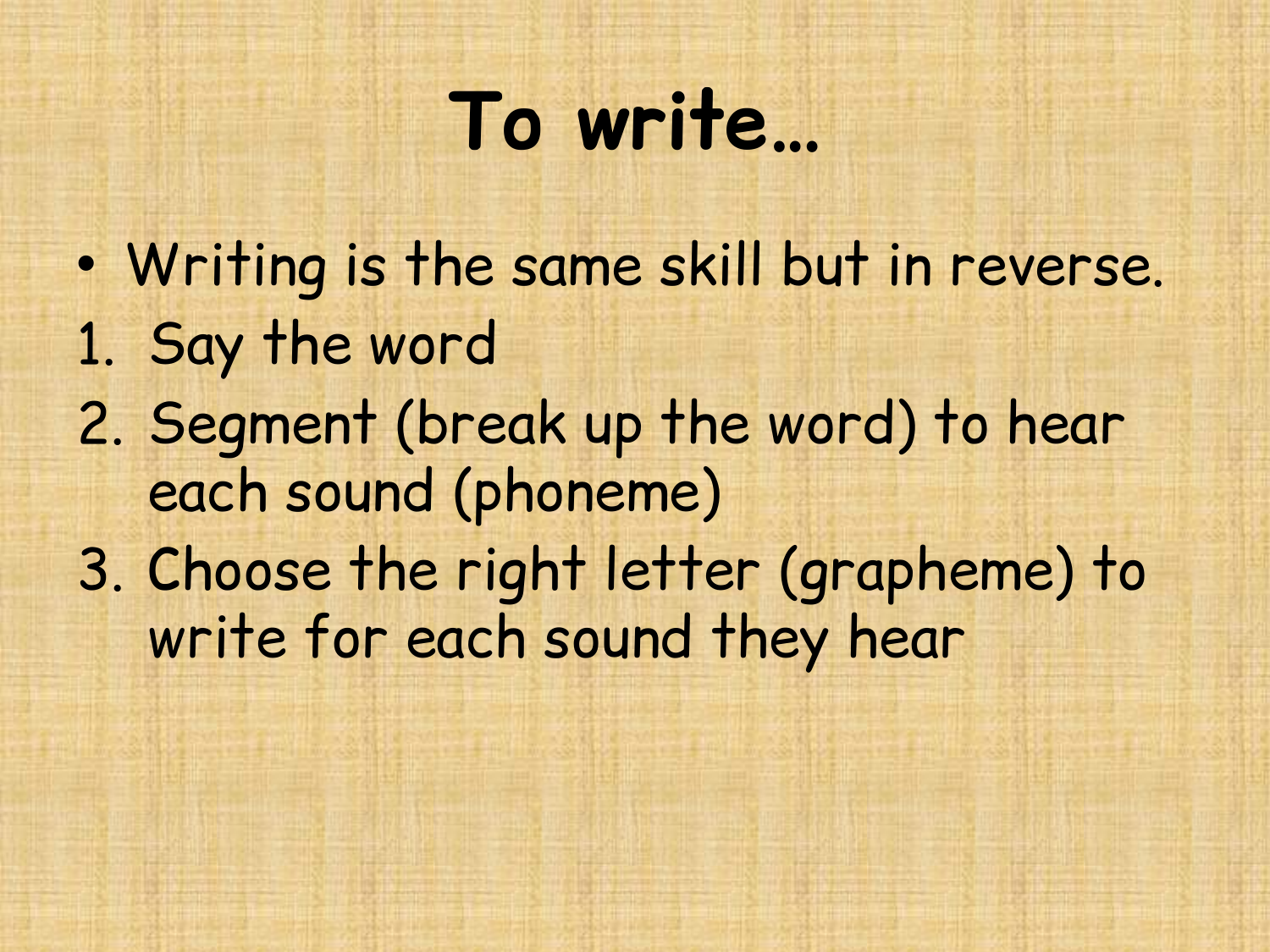

# To write…
Writing is the same skill but in reverse.
Say the word
Segment (break up the word) to hear each sound (phoneme)
Choose the right letter (grapheme) to write for each sound they hear